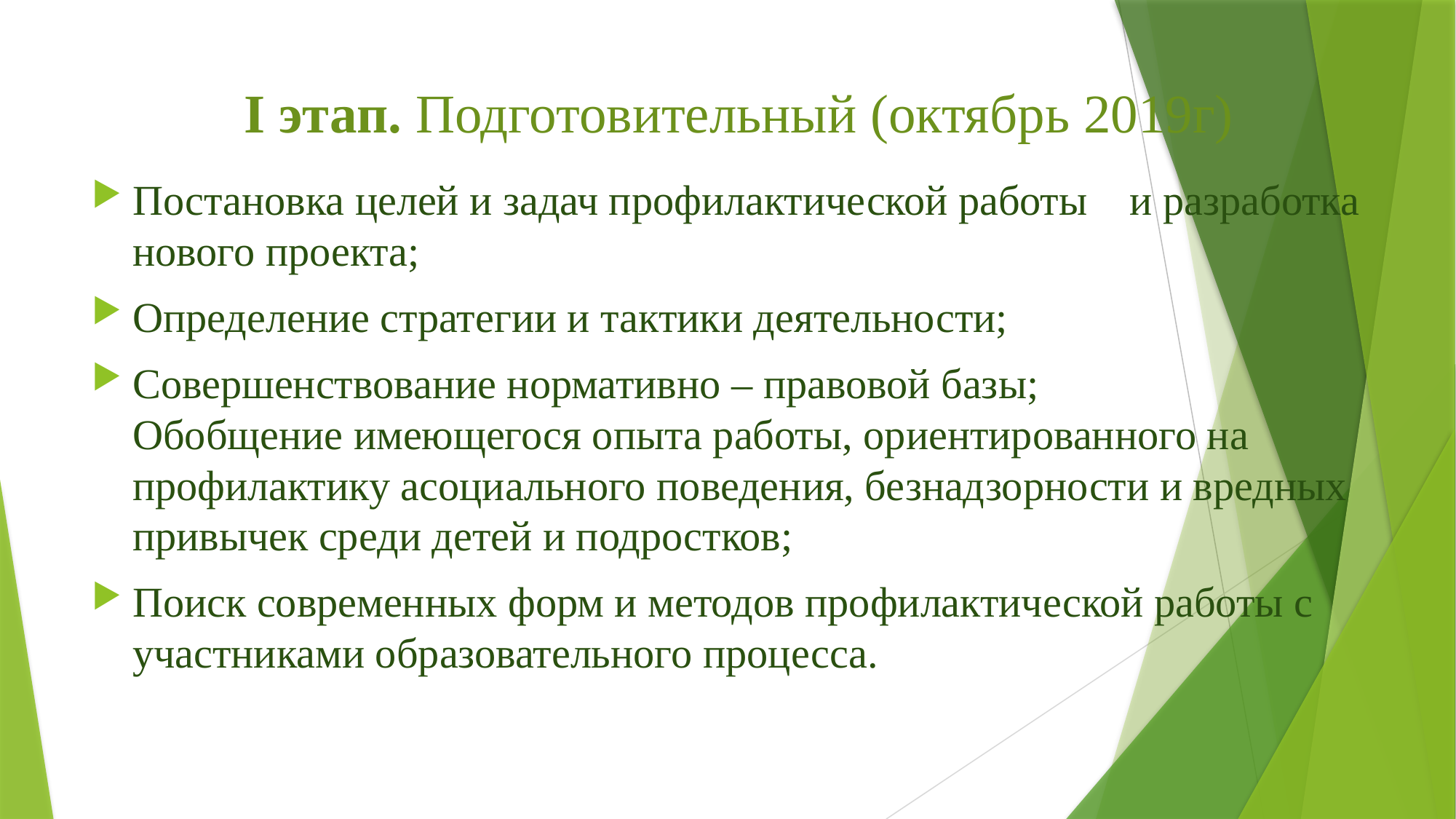

# I этап. Подготовительный (октябрь 2019г)
Постановка целей и задач профилактической работы    и разработка нового проекта;
Определение стратегии и тактики деятельности;
Совершенствование нормативно – правовой базы;
Обобщение имеющегося опыта работы, ориентированного на профилактику асоциального поведения, безнадзорности и вредных привычек среди детей и подростков;
Поиск современных форм и методов профилактической работы с участниками образовательного процесса.